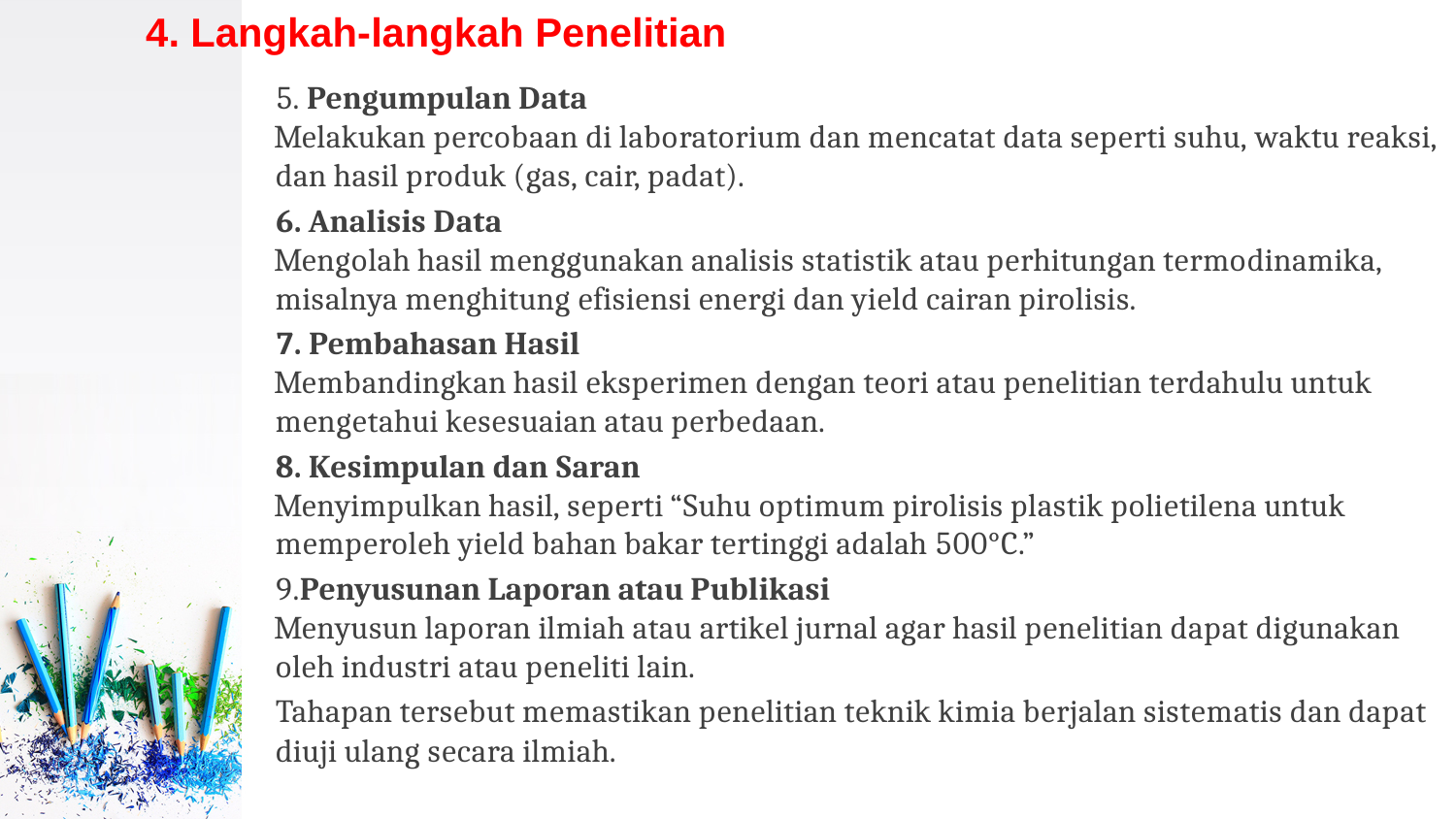

# 4. Langkah-langkah Penelitian

5. Pengumpulan Data
Melakukan percobaan di laboratorium dan mencatat data seperti suhu, waktu reaksi, dan hasil produk (gas, cair, padat).
6. Analisis Data
Mengolah hasil menggunakan analisis statistik atau perhitungan termodinamika, misalnya menghitung efisiensi energi dan yield cairan pirolisis.
7. Pembahasan Hasil
Membandingkan hasil eksperimen dengan teori atau penelitian terdahulu untuk mengetahui kesesuaian atau perbedaan.
8. Kesimpulan dan Saran
Menyimpulkan hasil, seperti “Suhu optimum pirolisis plastik polietilena untuk memperoleh yield bahan bakar tertinggi adalah 500°C.”
9.Penyusunan Laporan atau Publikasi
Menyusun laporan ilmiah atau artikel jurnal agar hasil penelitian dapat digunakan oleh industri atau peneliti lain.
Tahapan tersebut memastikan penelitian teknik kimia berjalan sistematis dan dapat diuji ulang secara ilmiah.